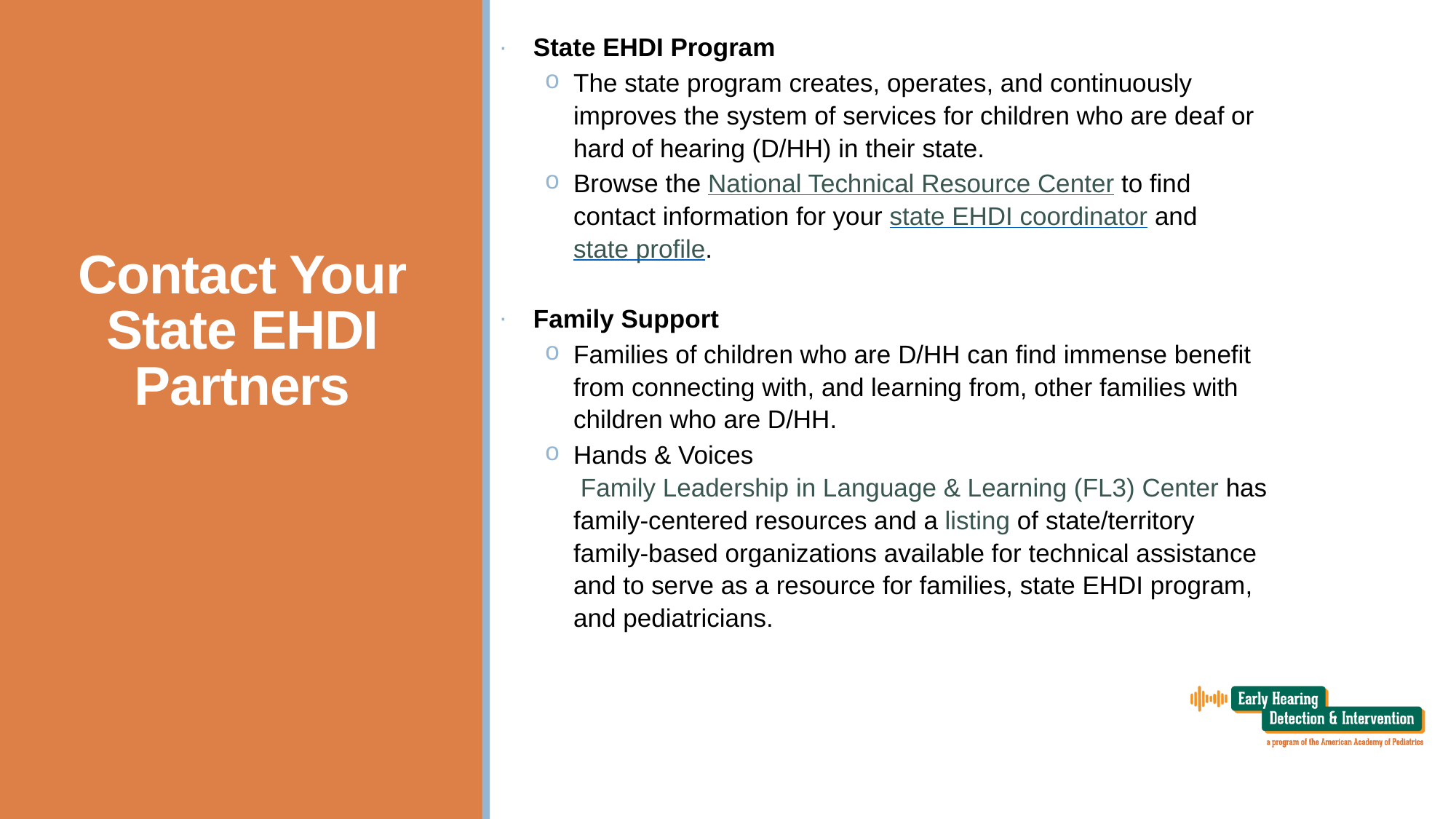

State EHDI Program
The state program creates, operates, and continuously improves the system of services for children who are deaf or hard of hearing (D/HH) in their state.
Browse the National Technical Resource Center to find contact information for your state EHDI coordinator and state profile.

Family Support
Families of children who are D/HH can find immense benefit from connecting with, and learning from, other families with children who are D/HH.
Hands & Voices  Family Leadership in Language & Learning (FL3) Center has family-centered resources and a listing of state/territory family-based organizations available for technical assistance and to serve as a resource for families, state EHDI program, and pediatricians.

# Contact Your State EHDI Partners